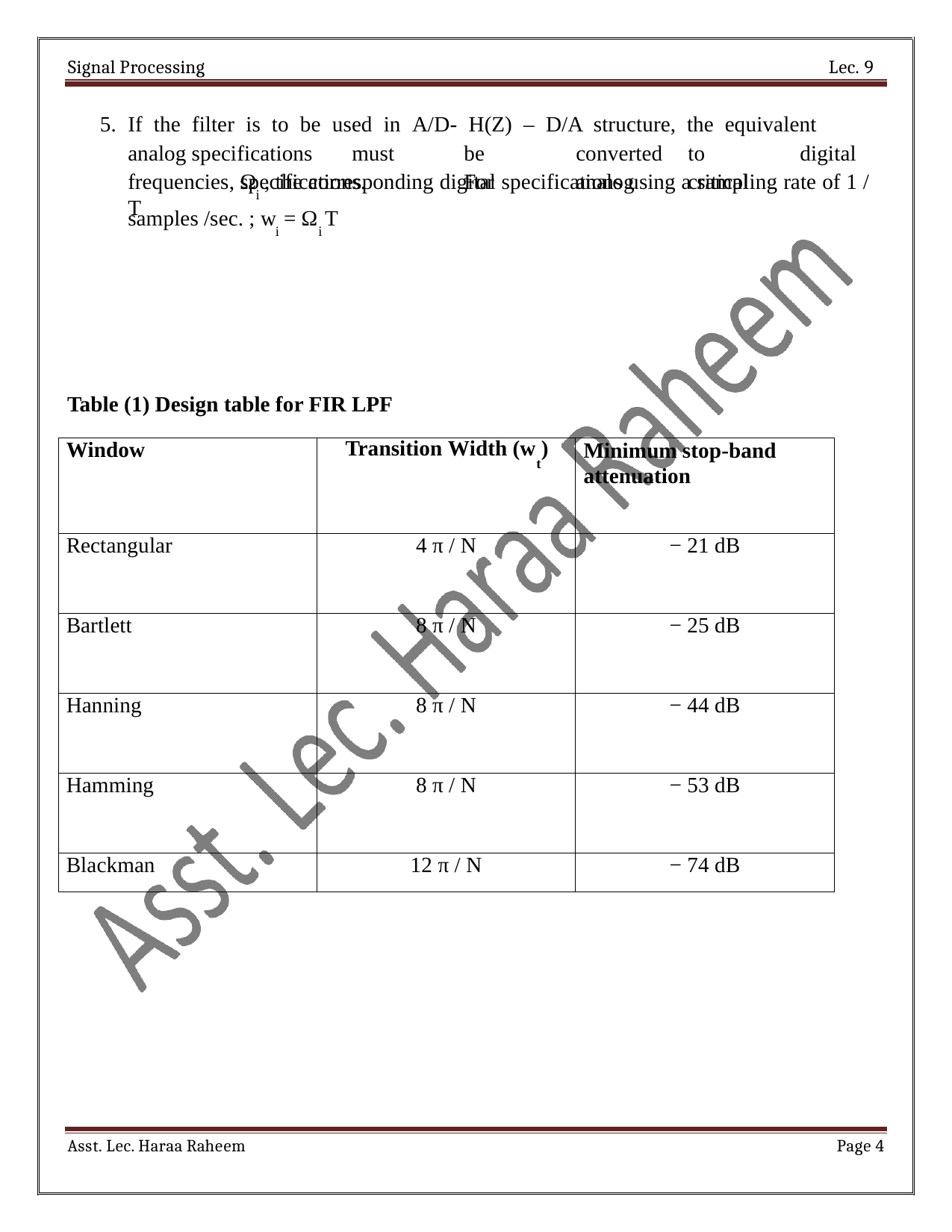

Signal Processing	Lec. 9

5.  If  the  filter  is  to  be  used  in  A/D-  H(Z)  –  D/A  structure,  the  equivalent  analog specifications	must	be	converted	to	digital	specifications.	For	analog	critical

frequencies, Ω , the corresponding digital specifications using a sampling rate of 1 / T
i
samples /sec. ; w = Ω T
i	i
Table (1) Design table for FIR LPF
| Window | Transition Width (w ) t | Minimum stop-band attenuation |
| --- | --- | --- |
| Rectangular | 4 π / N | − 21 dB |
| Bartlett | 8 π / N | − 25 dB |
| Hanning | 8 π / N | − 44 dB |
| Hamming | 8 π / N | − 53 dB |
| Blackman | 12 π / N | − 74 dB |

Asst. Lec. Haraa Raheem
Page 4